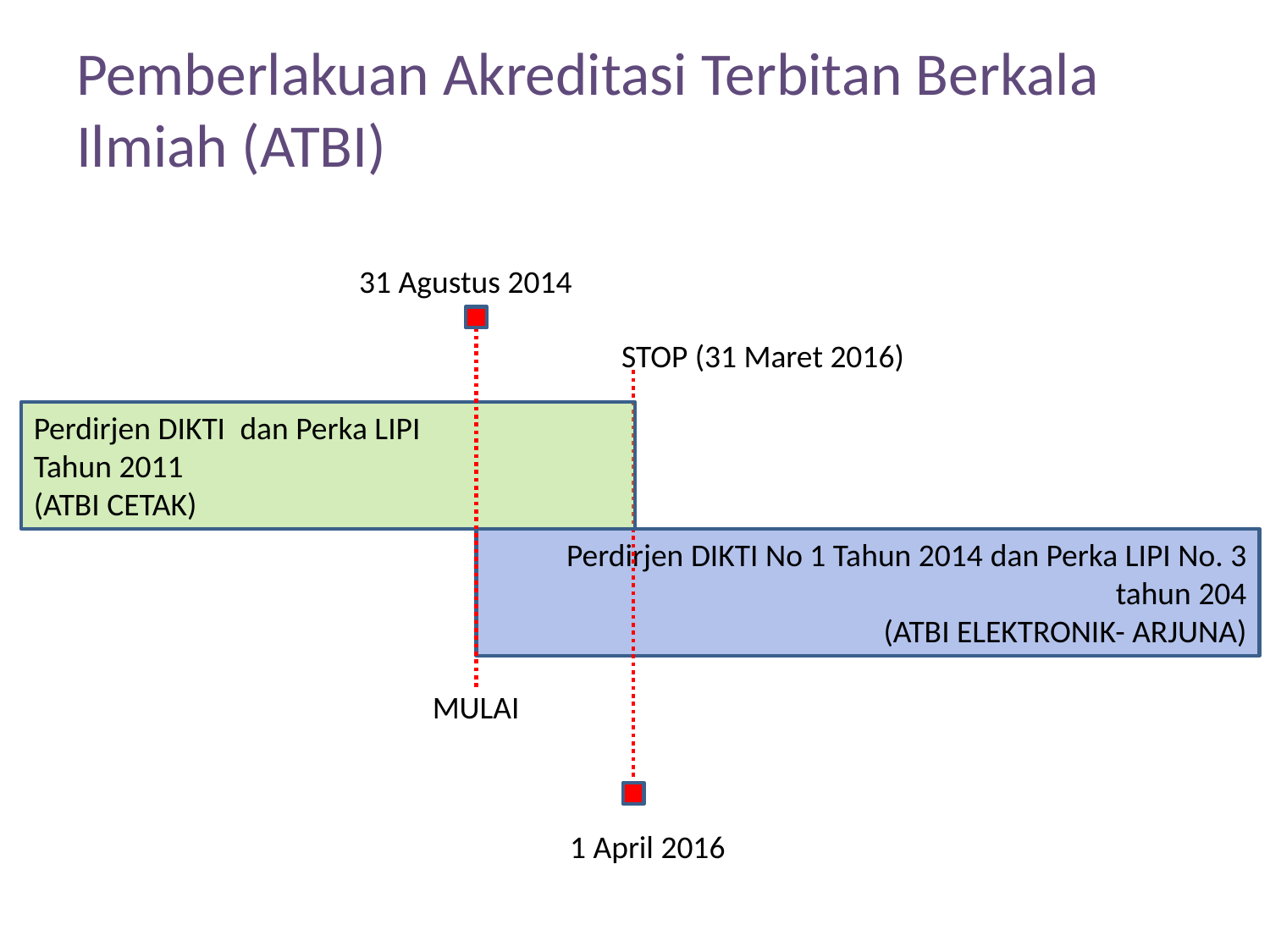

# Pemberlakuan Akreditasi Terbitan Berkala Ilmiah (ATBI)
31 Agustus 2014

STOP (31 Maret 2016)
Perdirjen DIKTI  dan Perka LIPI
Tahun 2011
(ATBI CETAK)
Perdirjen DIKTI No 1 Tahun 2014 dan Perka LIPI No. 3 tahun 204
(ATBI ELEKTRONIK- ARJUNA)
MULAI

1 April 2016